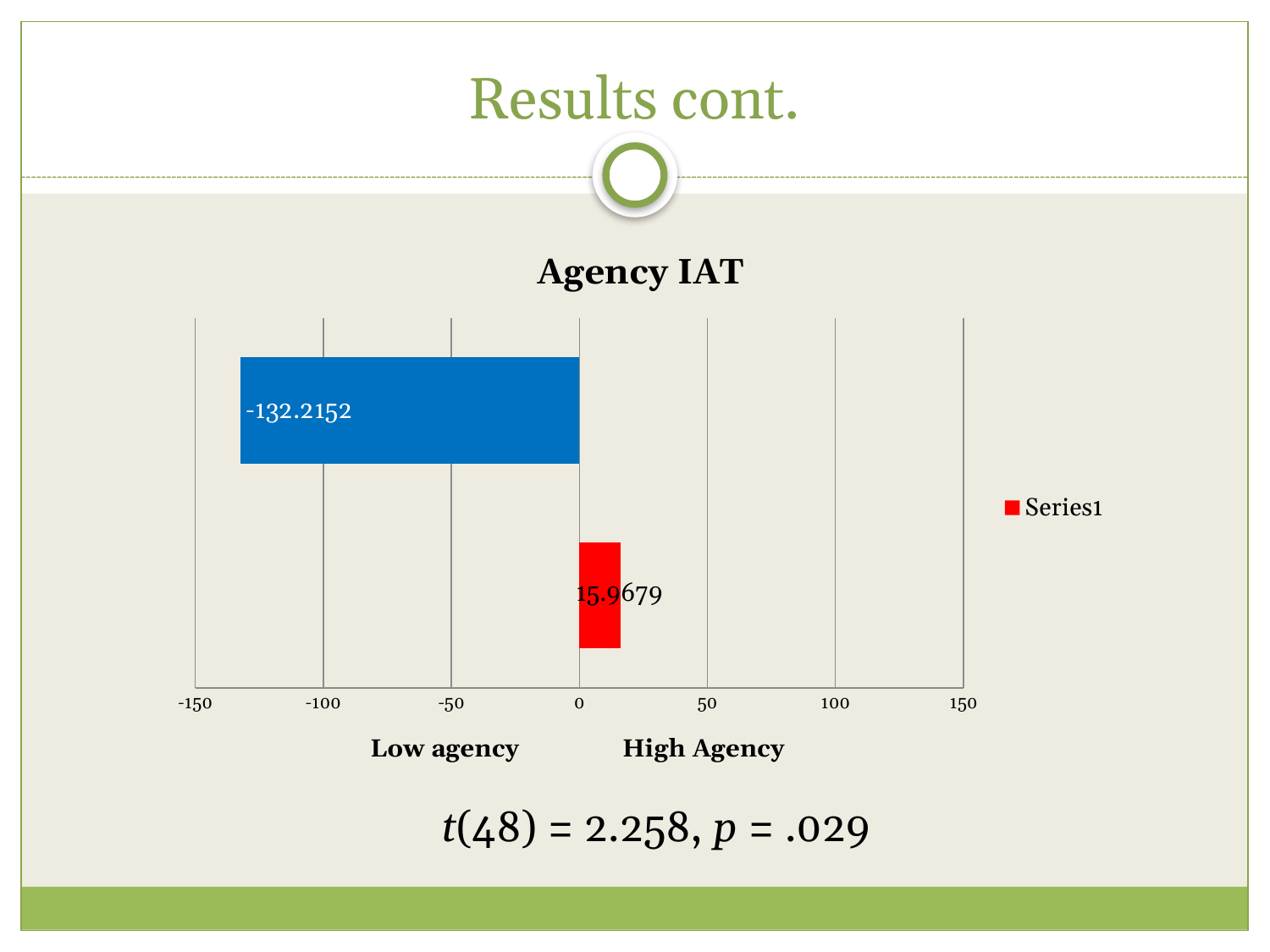

# Results cont.

### Chart: Agency IAT

| Category |  |
|---|---|
| Female | 15.9679 |
| Male | -132.21519999999998 |
t(48) = 2.258, p = .029